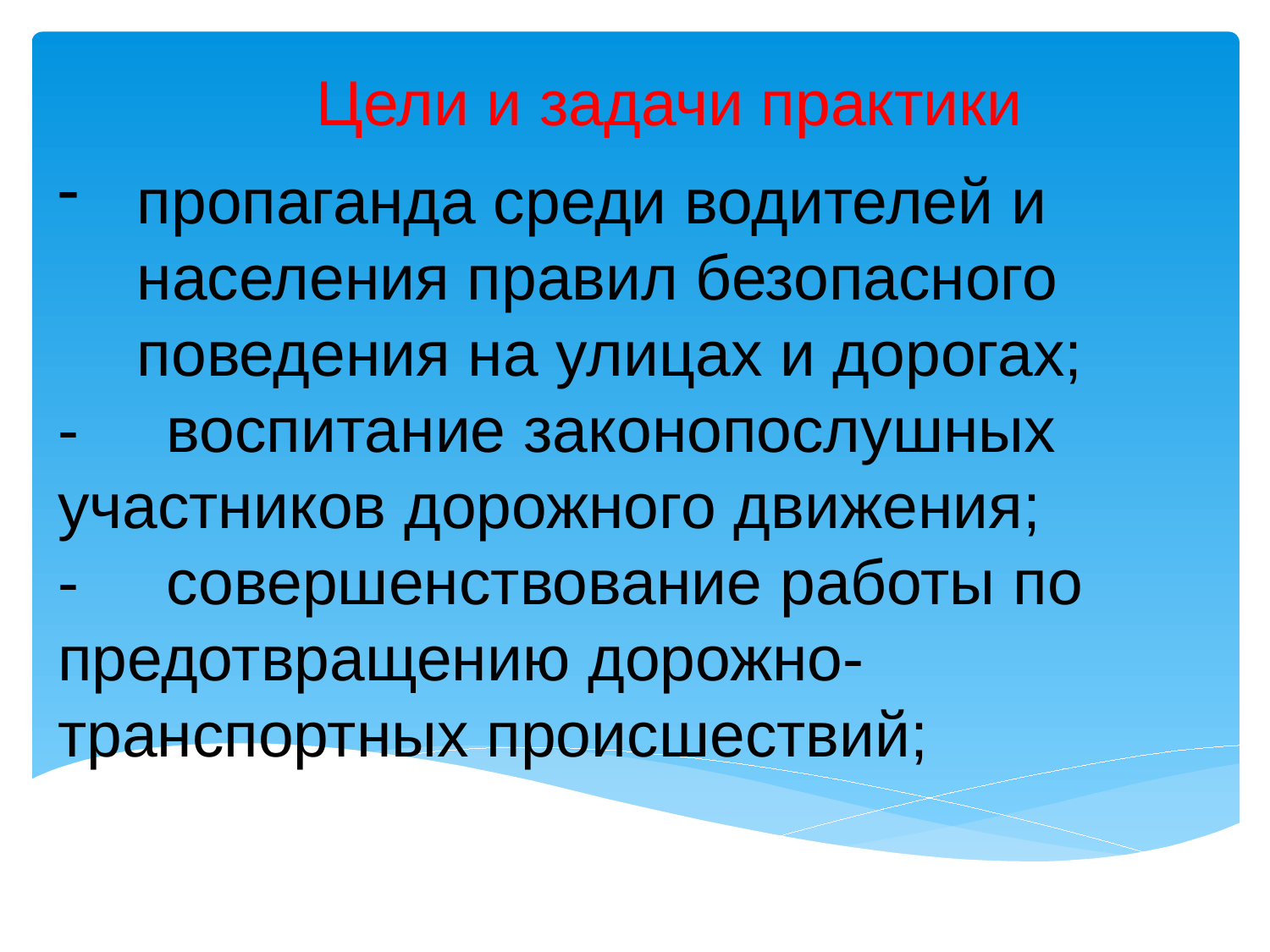

Цели и задачи практики
пропаганда среди водителей и населения правил безопасного поведения на улицах и дорогах;
-     воспитание законопослушных        участников дорожного движения;
-     совершенствование работы по предотвращению дорожно-транспортных происшествий;